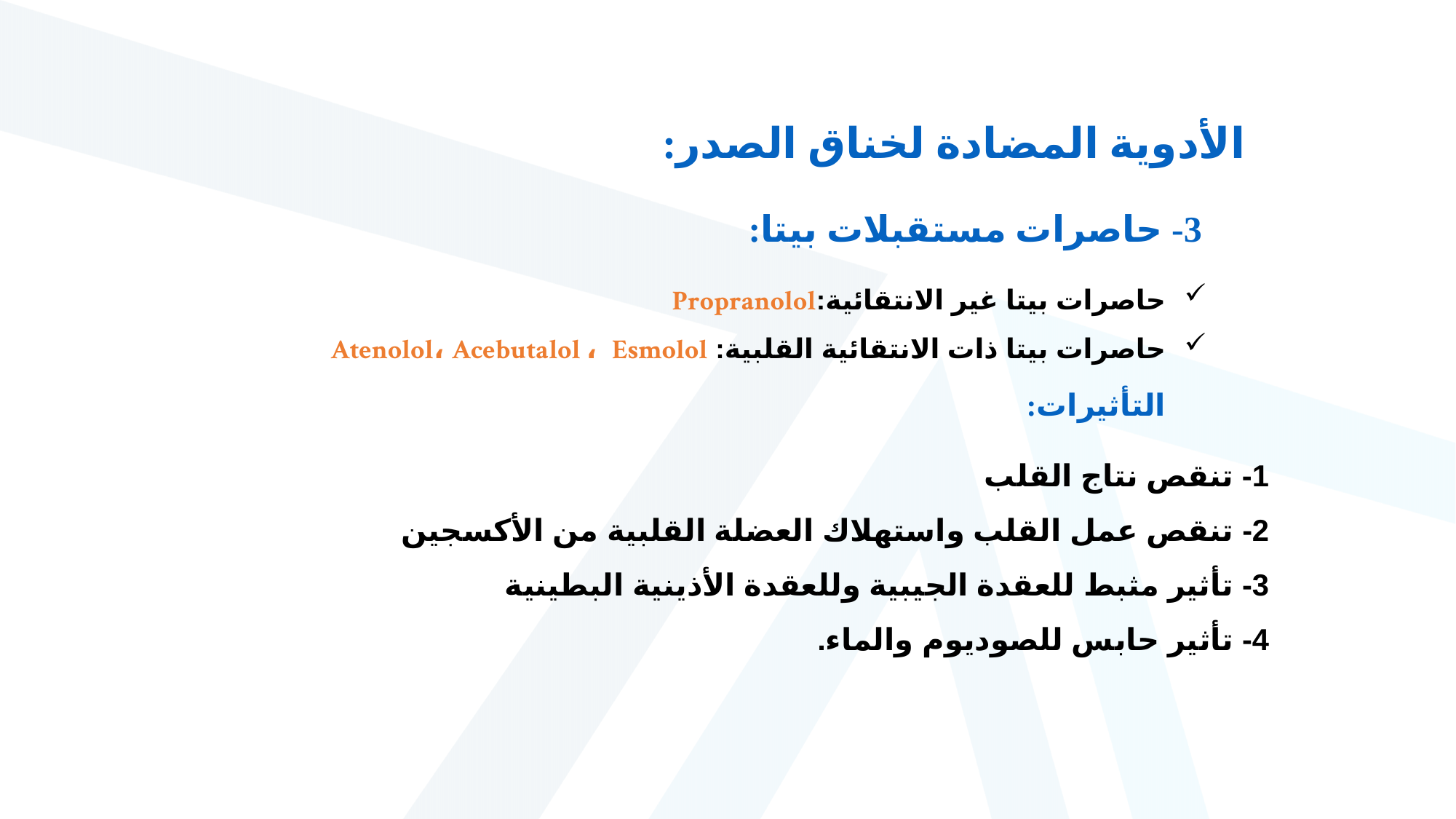

الأدوية المضادة لخناق الصدر:
3- حاصرات مستقبلات بيتا:
حاصرات بيتا غير الانتقائية:Propranolol
حاصرات بيتا ذات الانتقائية القلبية: Atenolol، Acebutalol ،  Esmolol
التأثيرات:
1- تنقص نتاج القلب
2- تنقص عمل القلب واستهلاك العضلة القلبية من الأكسجين
3- تأثير مثبط للعقدة الجيبية وللعقدة الأذينية البطينية
4- تأثير حابس للصوديوم والماء.